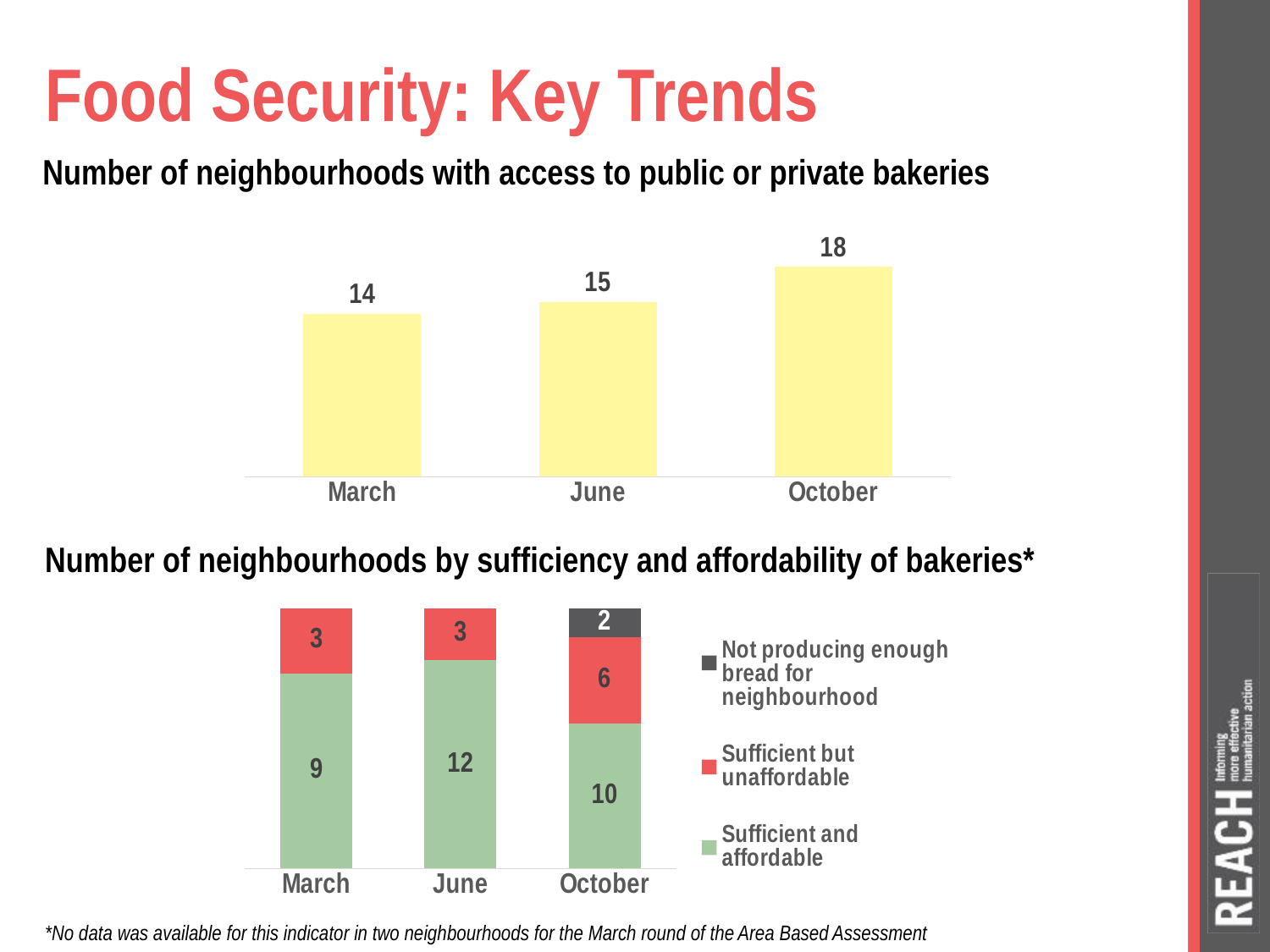

# Food Security: Key Trends
Number of neighbourhoods with access to public or private bakeries

### Chart

| Category | Bakeries |
|---|---|
| March | 14.0 |
| June | 15.0 |
| October | 18.0 |
Number of neighbourhoods by sufficiency and affordability of bakeries*

### Chart

| Category | Sufficient and affordable | Sufficient but unaffordable | Not producing enough bread for neighbourhood |
|---|---|---|---|
| March | 9.0 | 3.0 | None |
| June | 12.0 | 3.0 | None |
| October | 10.0 | 6.0 | 2.0 |
*No data was available for this indicator in two neighbourhoods for the March round of the Area Based Assessment